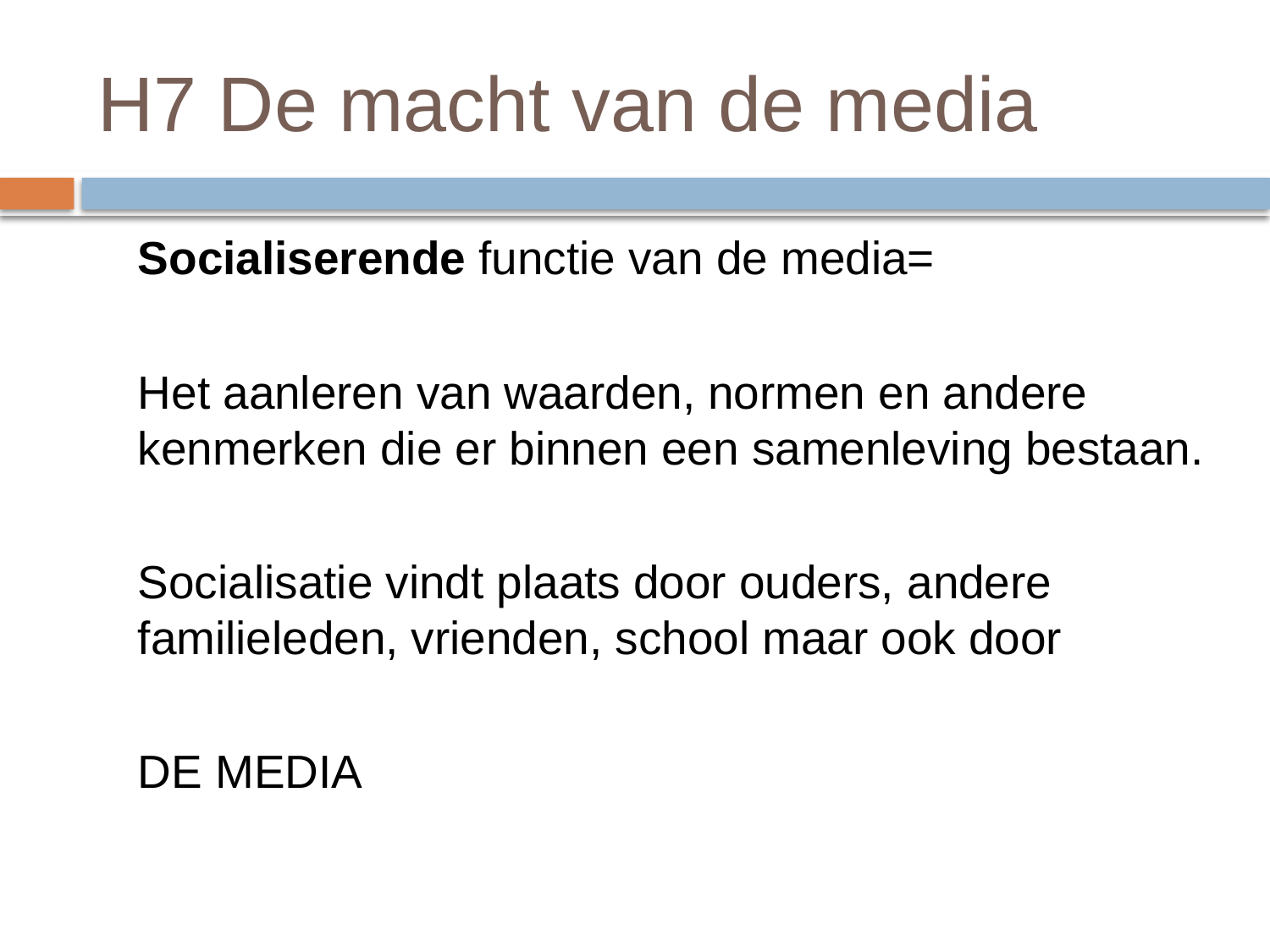

# H7 De macht van de media
	Socialiserende functie van de media=

	Het aanleren van waarden, normen en andere kenmerken die er binnen een samenleving bestaan.

	Socialisatie vindt plaats door ouders, andere familieleden, vrienden, school maar ook door

	DE MEDIA